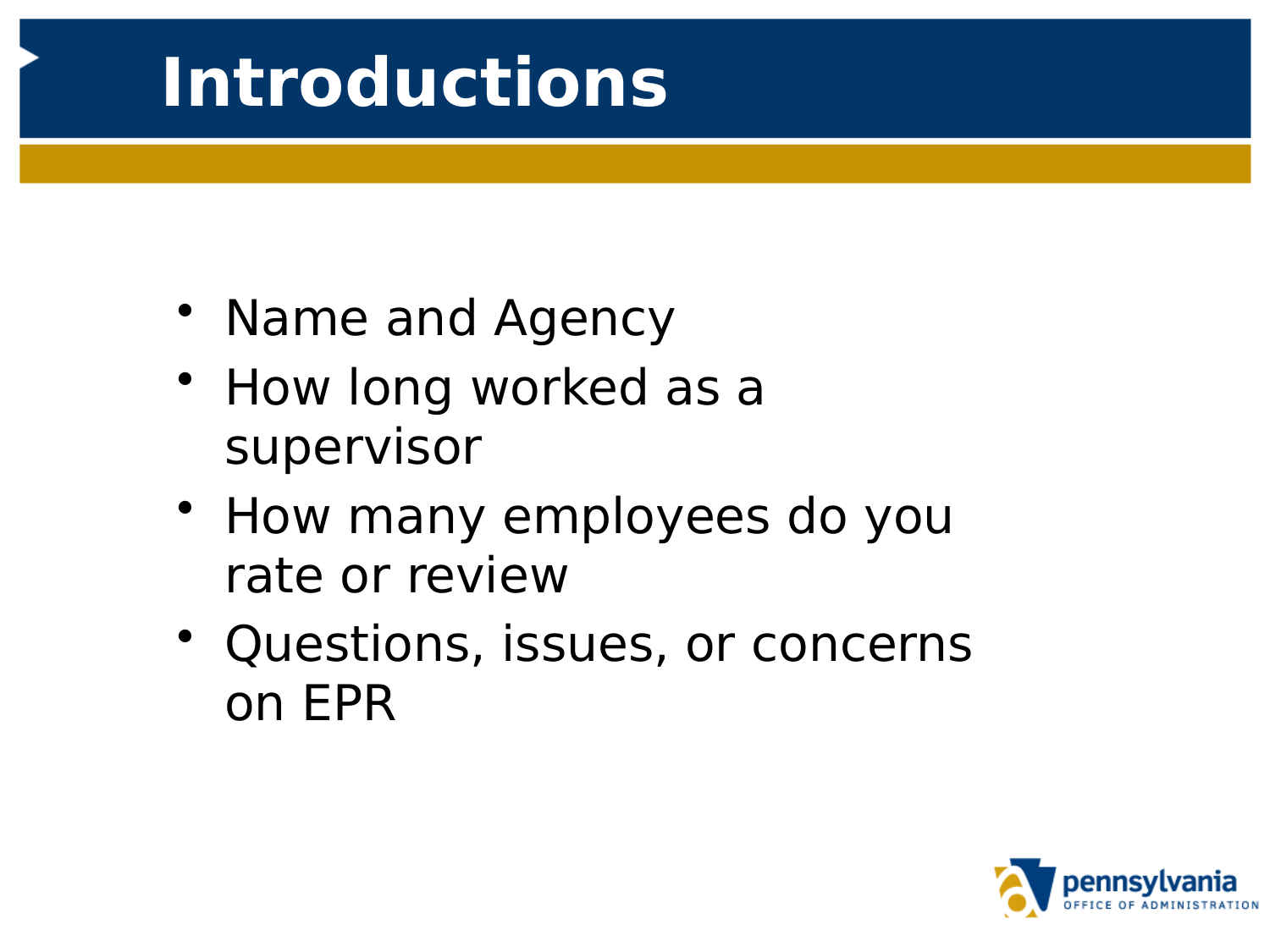

# Introductions
Name and Agency
How long worked as a supervisor
How many employees do you rate or review
Questions, issues, or concerns on EPR